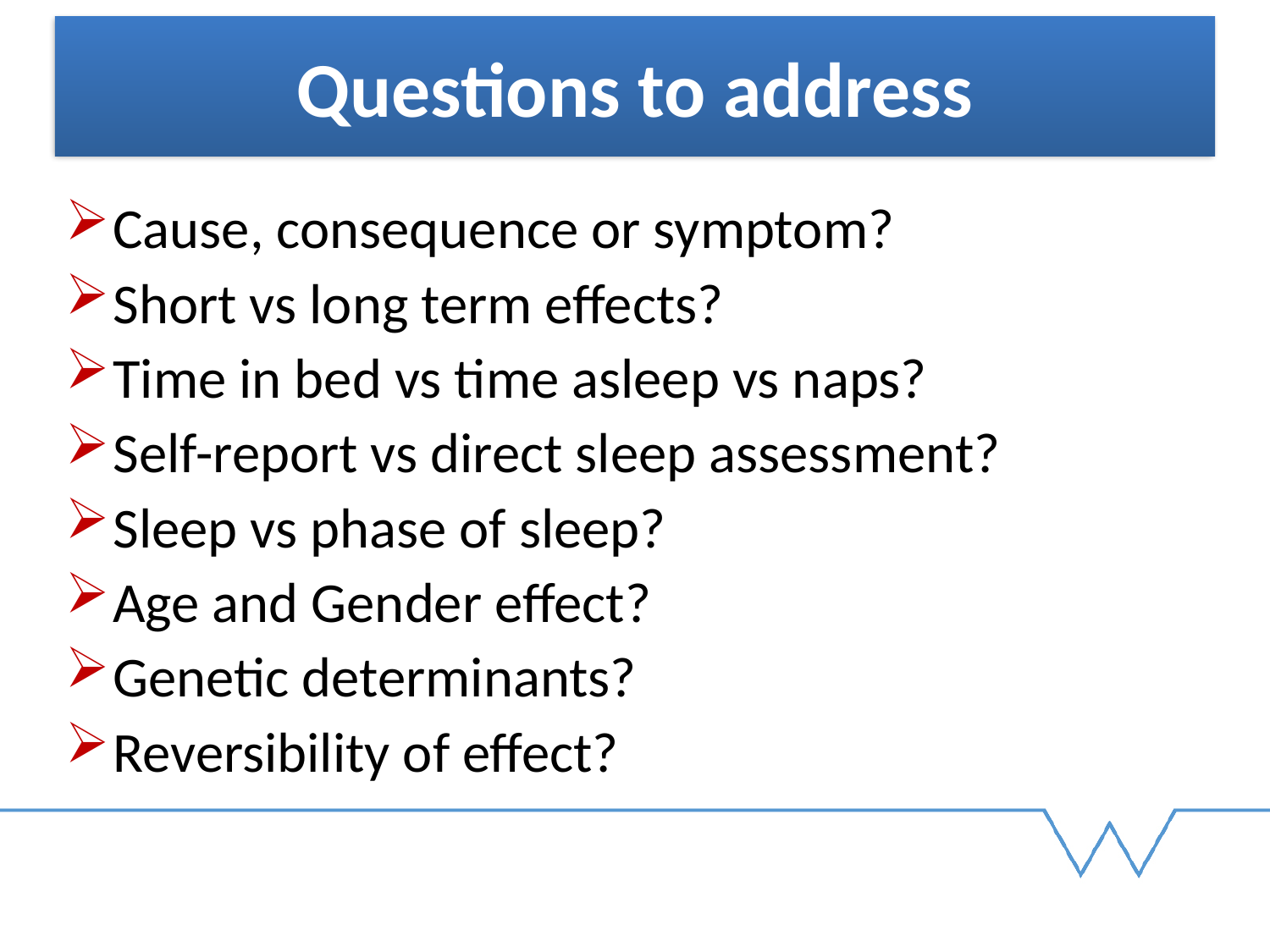

Questions to address
Cause, consequence or symptom?
Short vs long term effects?
Time in bed vs time asleep vs naps?
Self-report vs direct sleep assessment?
Sleep vs phase of sleep?
Age and Gender effect?
Genetic determinants?
Reversibility of effect?